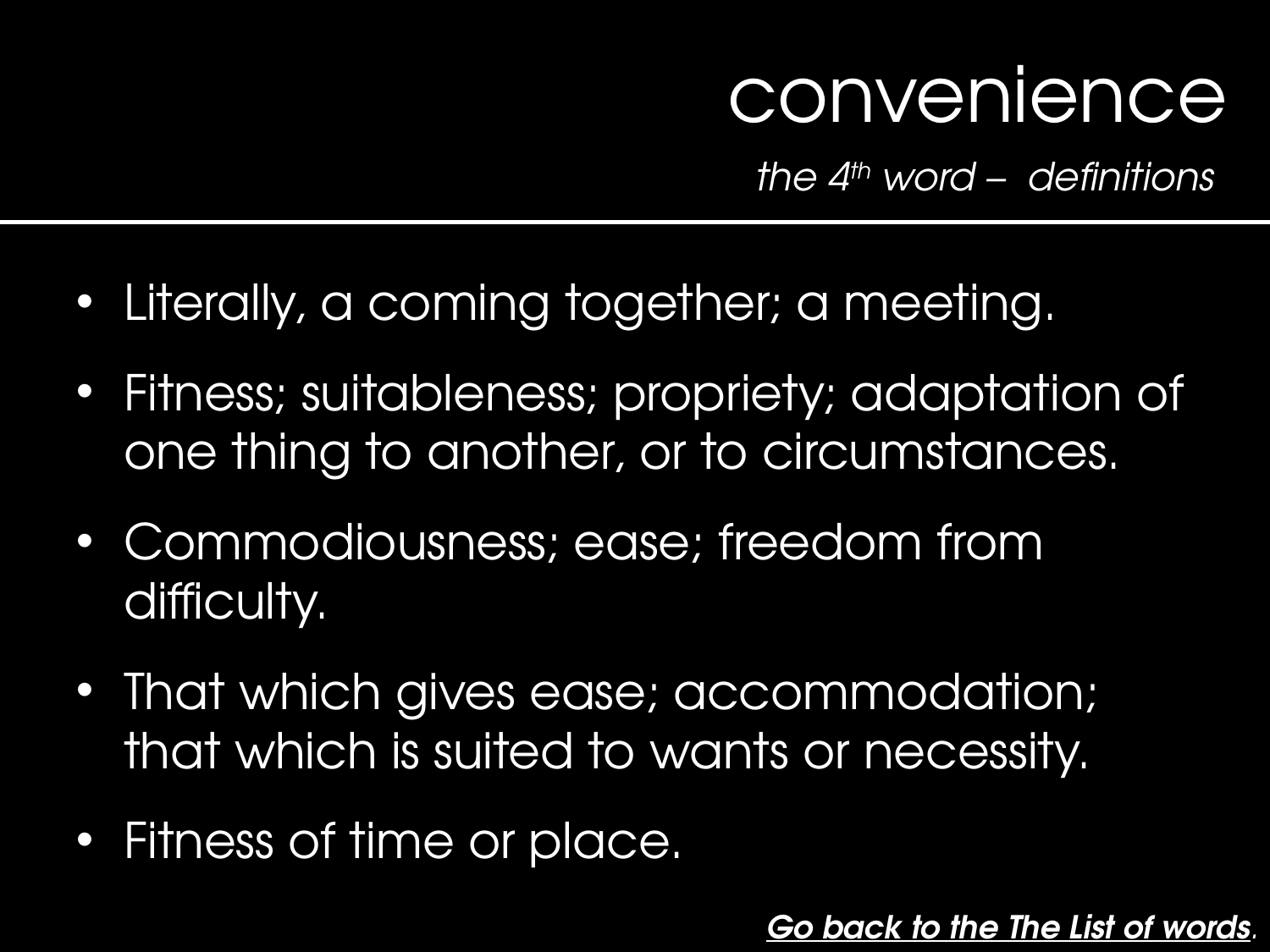

convenience
the 4th word –  definitions
Literally, a coming together; a meeting.
Fitness; suitableness; propriety; adaptation of one thing to another, or to circumstances.
Commodiousness; ease; freedom from difficulty.
That which gives ease; accommodation; that which is suited to wants or necessity.
Fitness of time or place.
Go back to the The List of words.